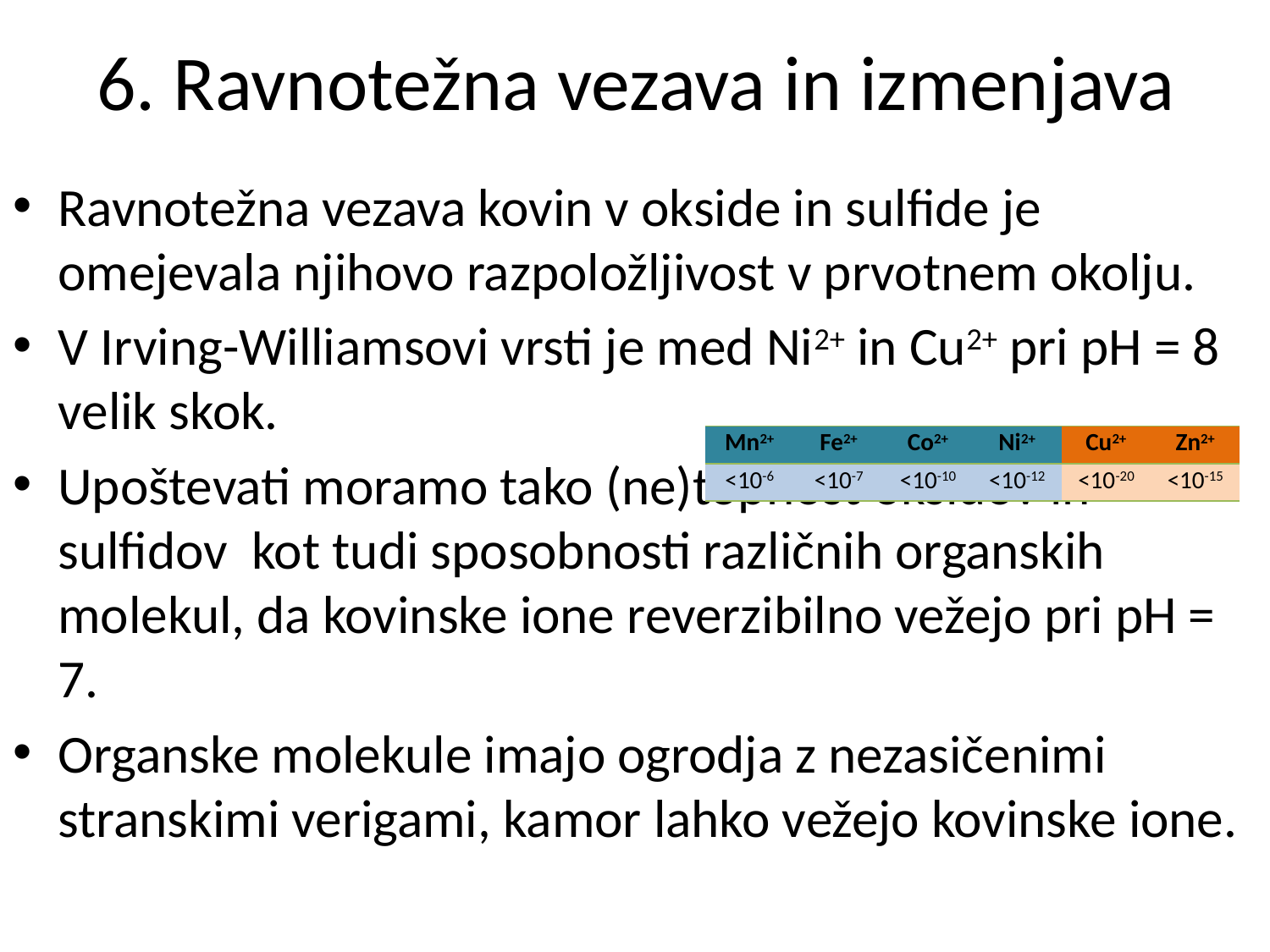

# 6. Ravnotežna vezava in izmenjava
Ravnotežna vezava kovin v okside in sulfide je omejevala njihovo razpoložljivost v prvotnem okolju.
V Irving-Williamsovi vrsti je med Ni2+ in Cu2+ pri pH = 8 velik skok.
Upoštevati moramo tako (ne)topnost oksidov in sulfidov  kot tudi sposobnosti različnih organskih molekul, da kovinske ione reverzibilno vežejo pri pH = 7.
Organske molekule imajo ogrodja z nezasičenimi stranskimi verigami, kamor lahko vežejo kovinske ione.

| Mn2+ | Fe2+ | Co2+ | Ni2+ | Cu2+ | Zn2+ |
| --- | --- | --- | --- | --- | --- |
| <10-6 | <10-7 | <10-10 | <10-12 | <10-20 | <10-15 |